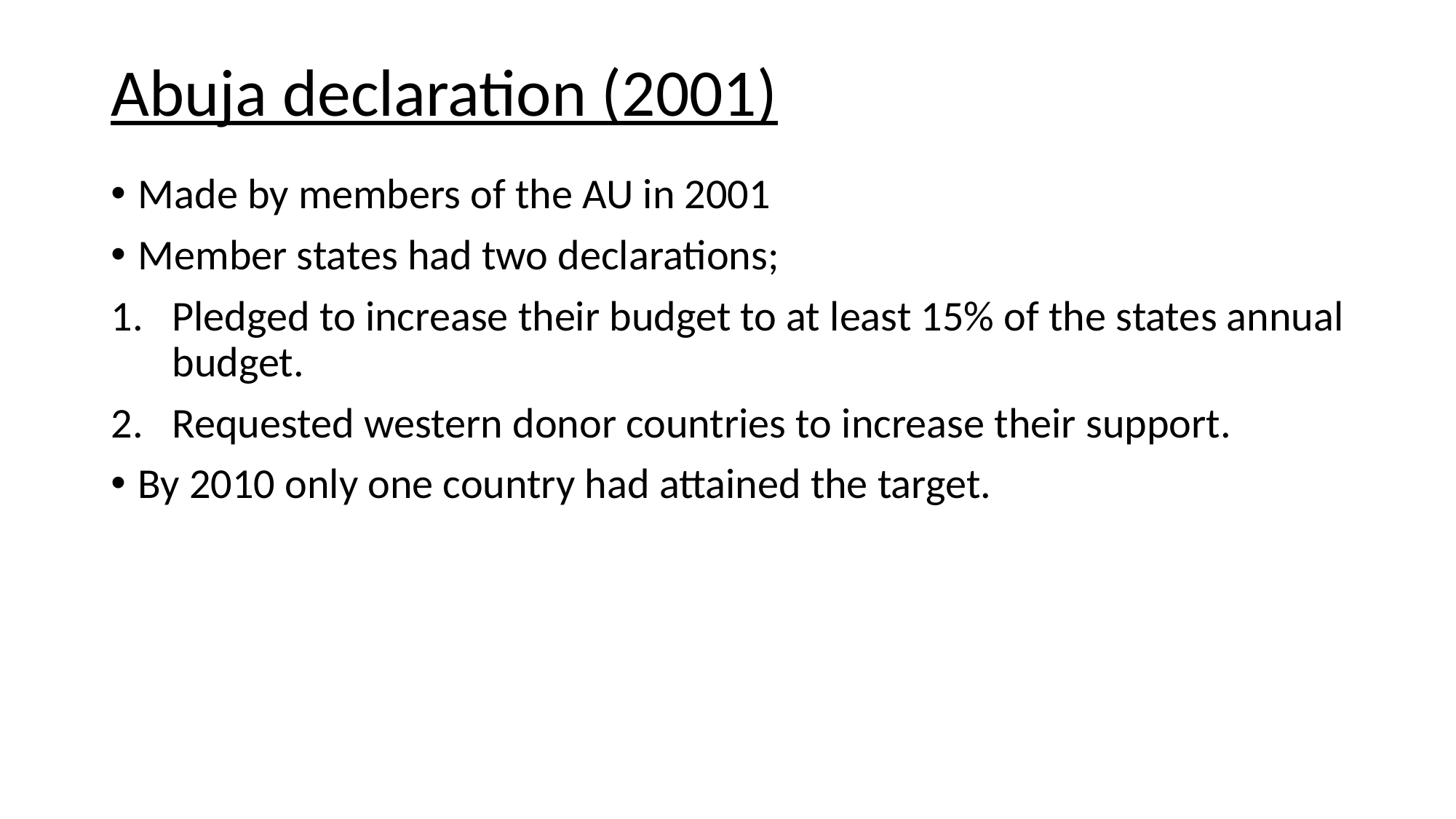

# Abuja declaration (2001)
Made by members of the AU in 2001
Member states had two declarations;
Pledged to increase their budget to at least 15% of the states annual budget.
Requested western donor countries to increase their support.
By 2010 only one country had attained the target.